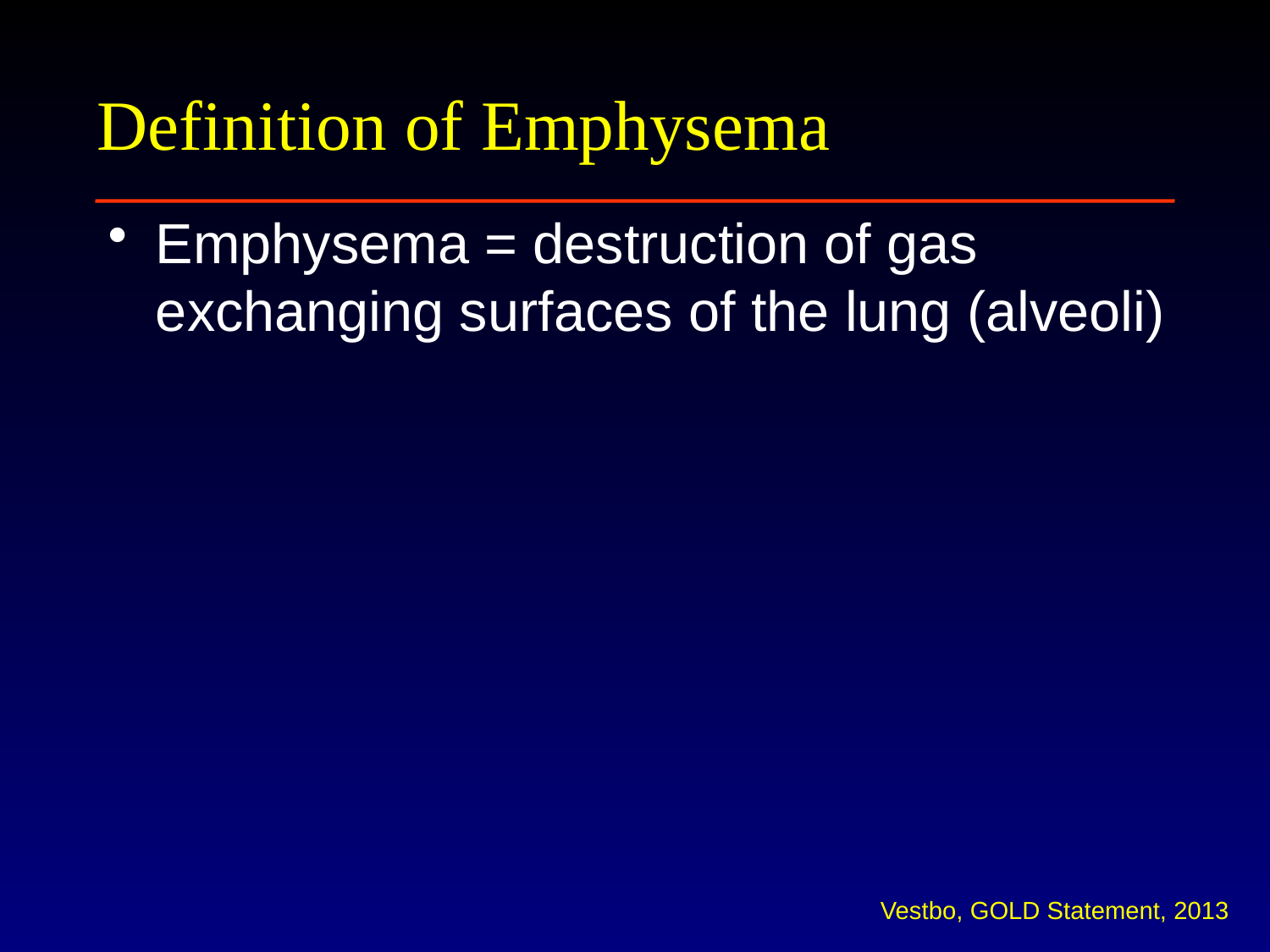

# Definition of Emphysema
Emphysema = destruction of gas exchanging surfaces of the lung (alveoli)
Vestbo, GOLD Statement, 2013